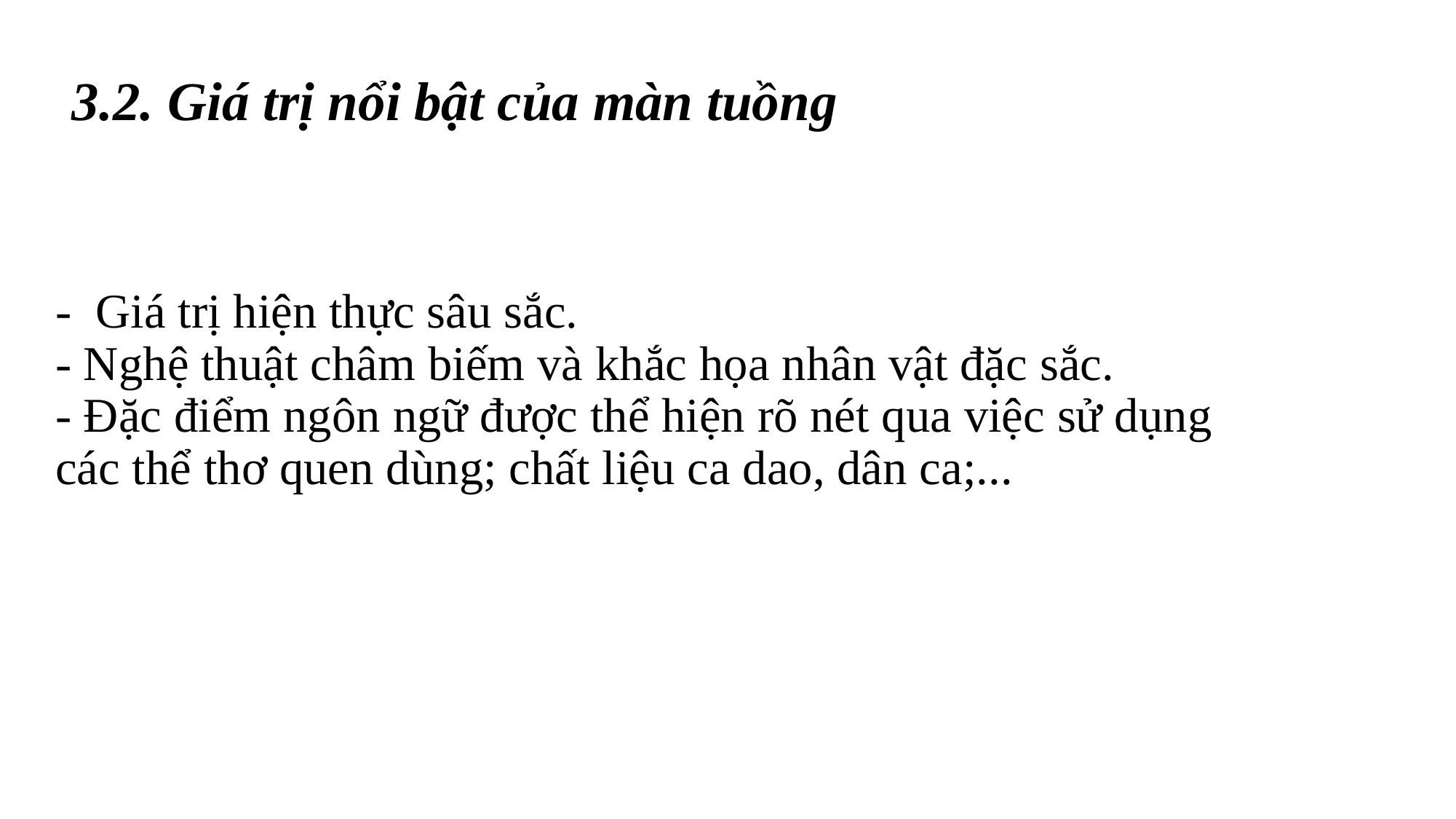

3.2. Giá trị nổi bật của màn tuồng
# -  Giá trị hiện thực sâu sắc. - Nghệ thuật châm biếm và khắc họa nhân vật đặc sắc. - Đặc điểm ngôn ngữ được thể hiện rõ nét qua việc sử dụng các thể thơ quen dùng; chất liệu ca dao, dân ca;...